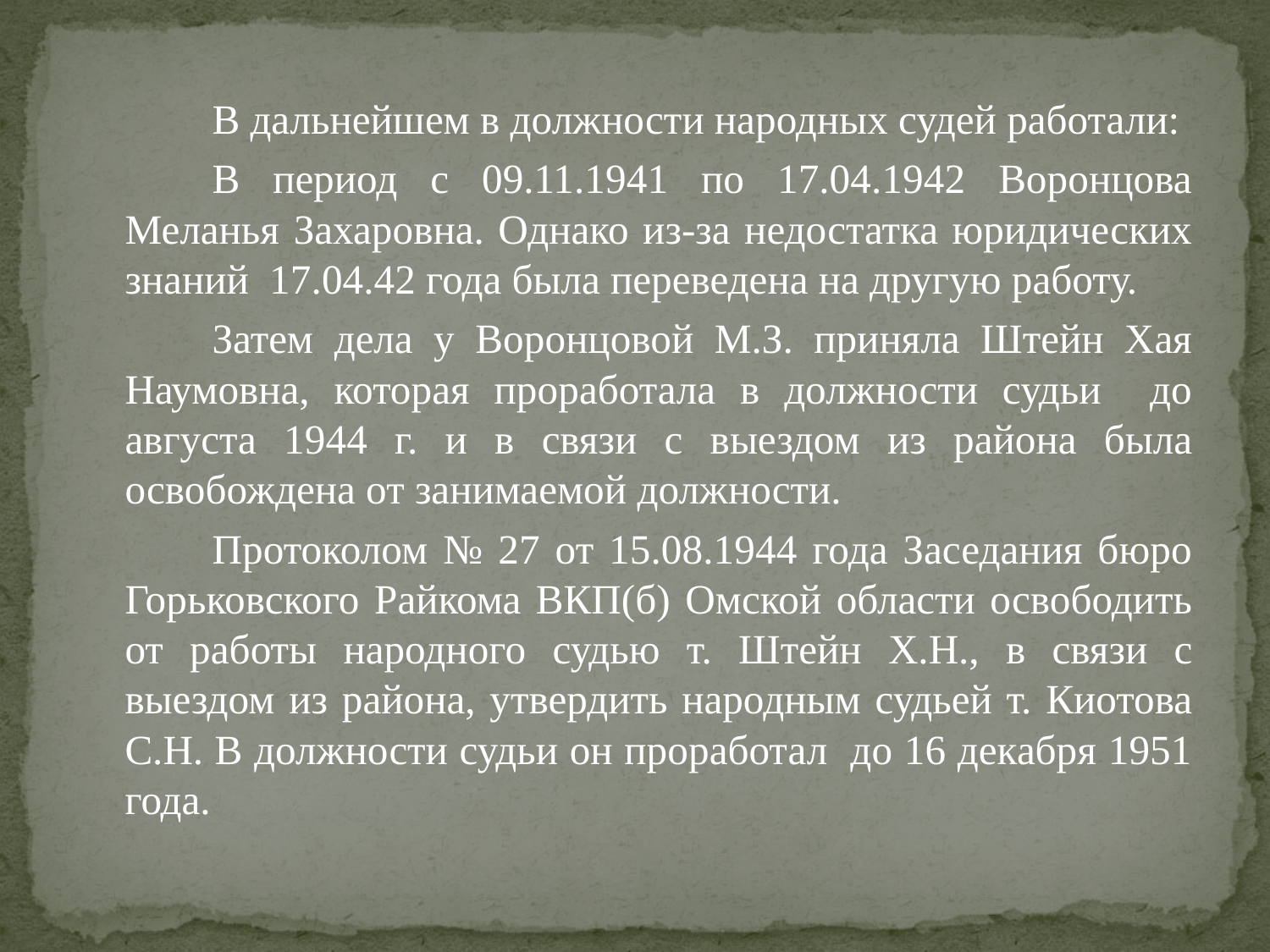

В дальнейшем в должности народных судей работали:
В период с 09.11.1941 по 17.04.1942 Воронцова Меланья Захаровна. Однако из-за недостатка юридических знаний  17.04.42 года была переведена на другую работу.
Затем дела у Воронцовой М.З. приняла Штейн Хая Наумовна, которая проработала в должности судьи  до августа 1944 г. и в связи с выездом из района была освобождена от занимаемой должности.
Протоколом № 27 от 15.08.1944 года Заседания бюро Горьковского Райкома ВКП(б) Омской области освободить от работы народного судью т. Штейн Х.Н., в связи с выездом из района, утвердить народным судьей т. Киотова С.Н. В должности судьи он проработал  до 16 декабря 1951 года.